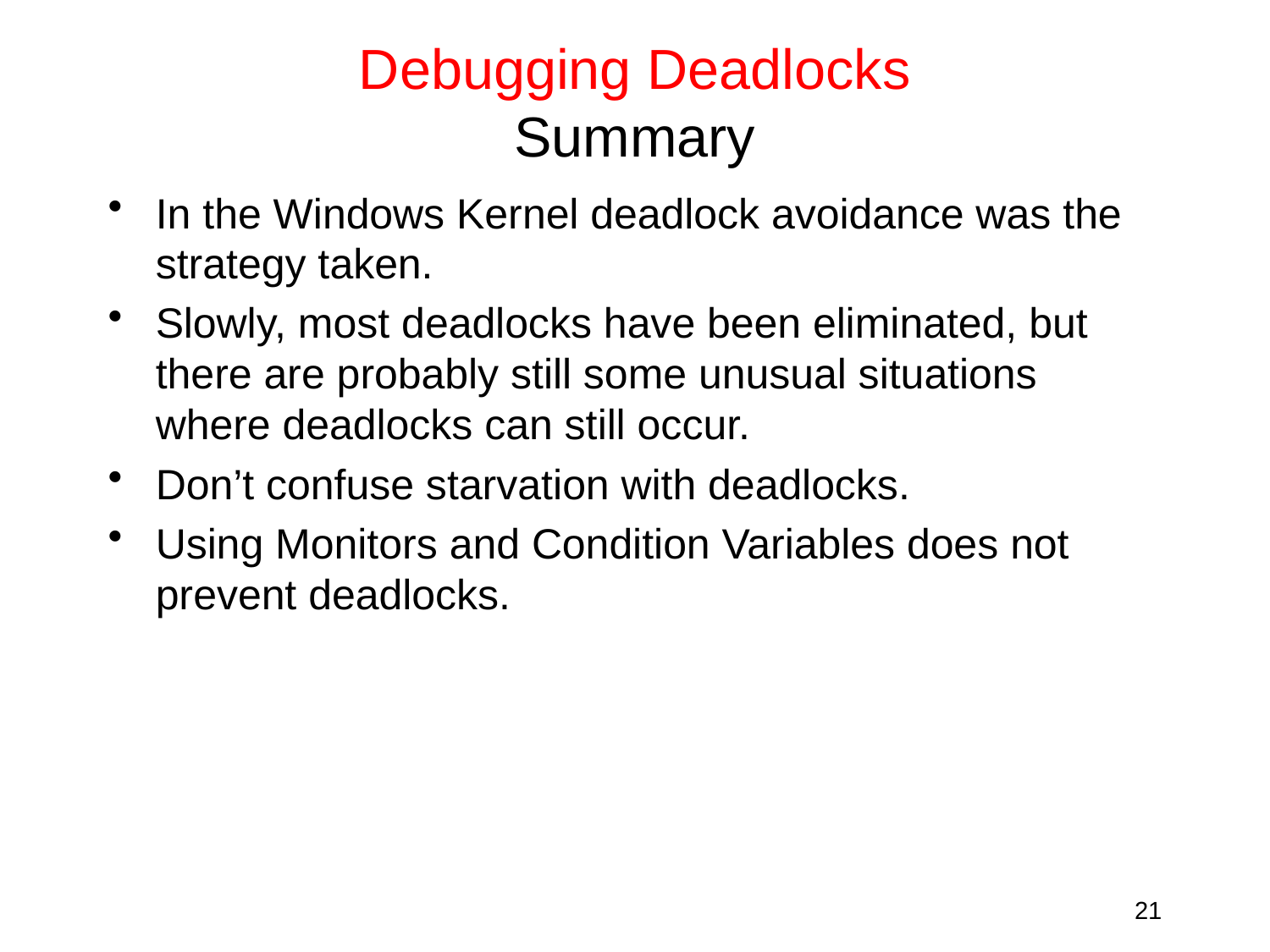

# Debugging Deadlocks Summary
In the Windows Kernel deadlock avoidance was the strategy taken.
Slowly, most deadlocks have been eliminated, but there are probably still some unusual situations where deadlocks can still occur.
Don’t confuse starvation with deadlocks.
Using Monitors and Condition Variables does not prevent deadlocks.

21